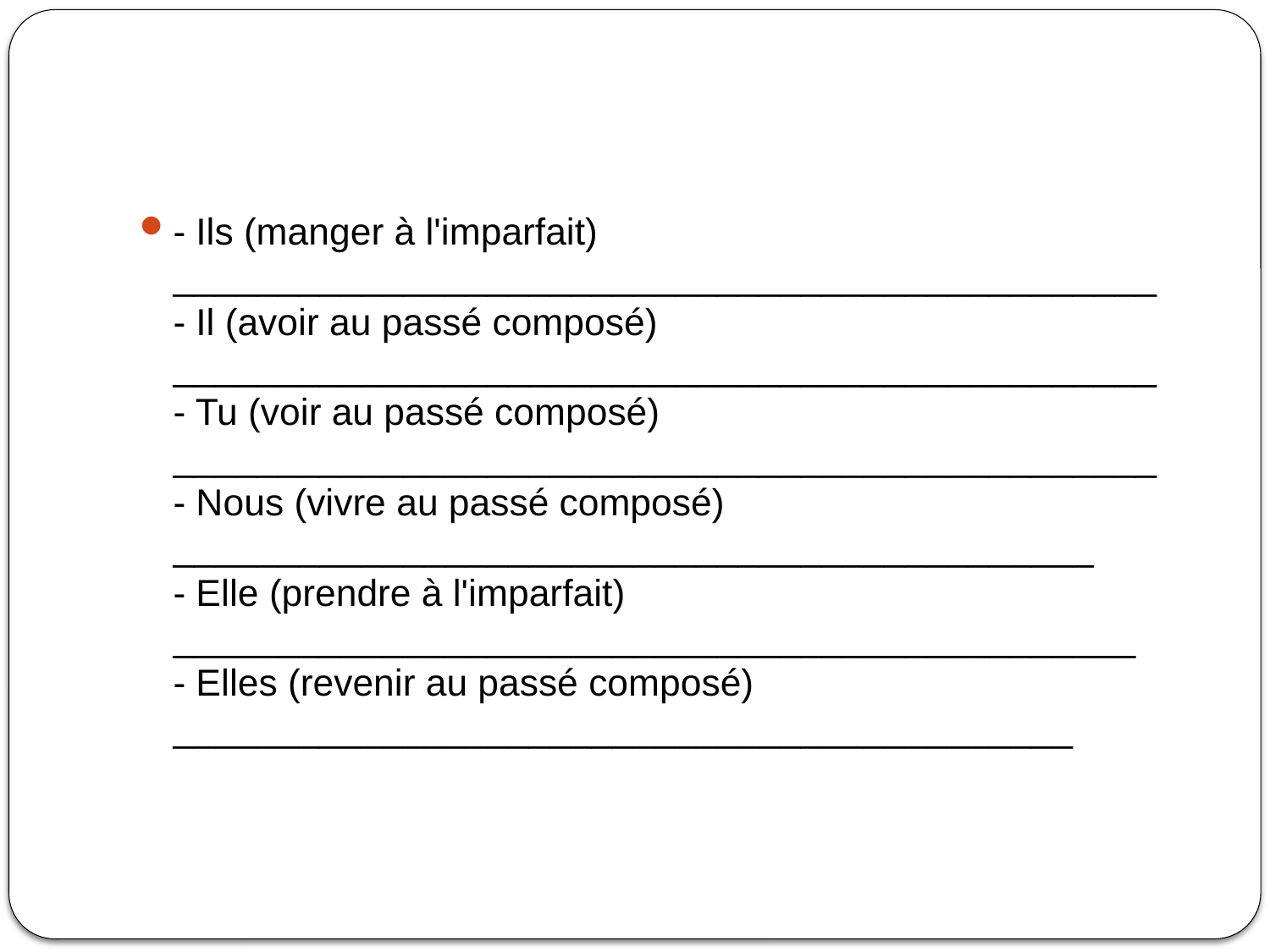

#
- Ils (manger à l'imparfait) _______________________________________________
- Il (avoir au passé composé) _______________________________________________
- Tu (voir au passé composé) _______________________________________________
- Nous (vivre au passé composé) ____________________________________________
- Elle (prendre à l'imparfait) ______________________________________________
- Elles (revenir au passé composé) ___________________________________________